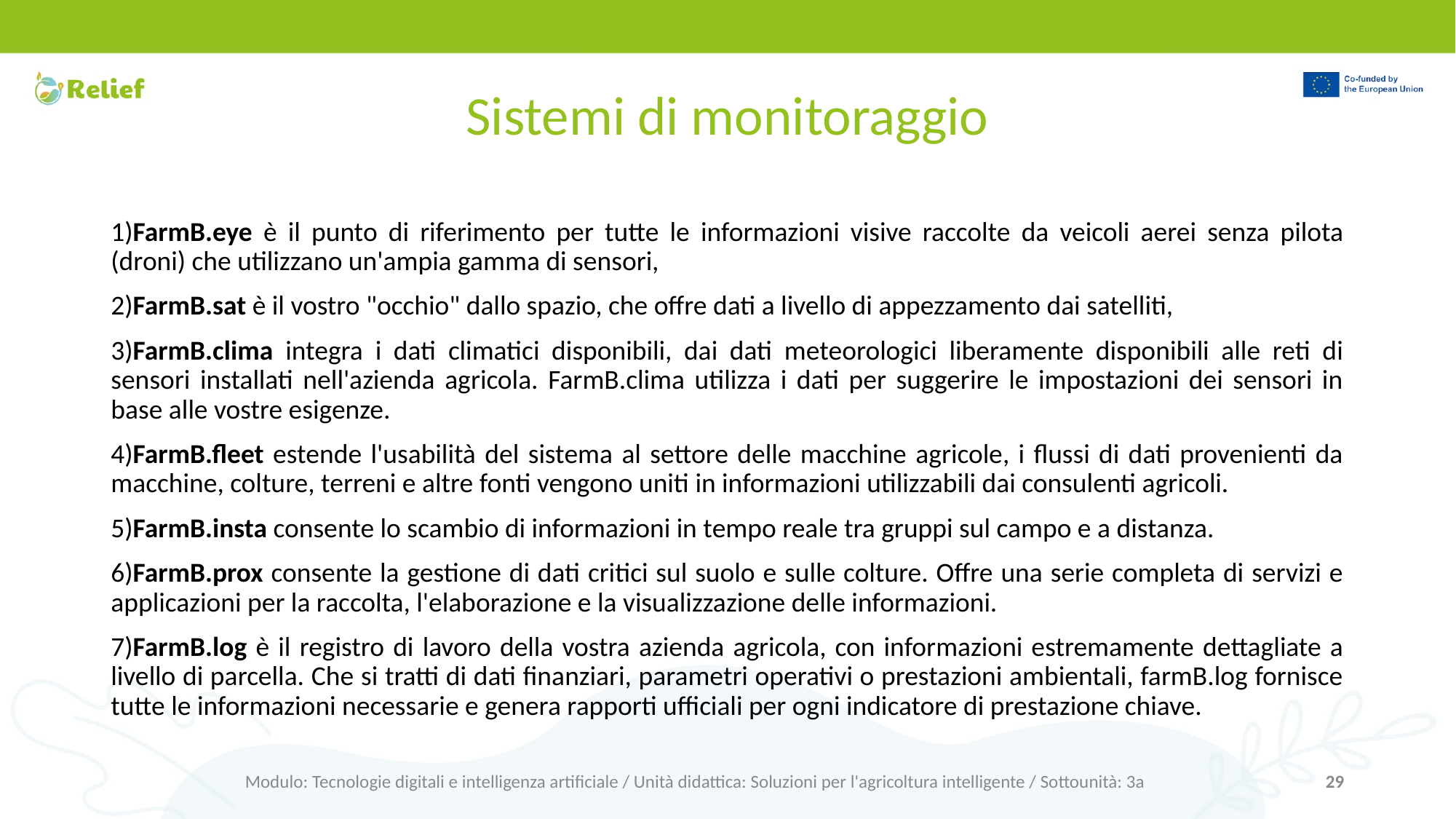

# Sistemi di monitoraggio
1)FarmB.eye è il punto di riferimento per tutte le informazioni visive raccolte da veicoli aerei senza pilota (droni) che utilizzano un'ampia gamma di sensori,
2)FarmB.sat è il vostro "occhio" dallo spazio, che offre dati a livello di appezzamento dai satelliti,
3)FarmB.clima integra i dati climatici disponibili, dai dati meteorologici liberamente disponibili alle reti di sensori installati nell'azienda agricola. FarmB.clima utilizza i dati per suggerire le impostazioni dei sensori in base alle vostre esigenze.
4)FarmB.fleet estende l'usabilità del sistema al settore delle macchine agricole, i flussi di dati provenienti da macchine, colture, terreni e altre fonti vengono uniti in informazioni utilizzabili dai consulenti agricoli.
5)FarmB.insta consente lo scambio di informazioni in tempo reale tra gruppi sul campo e a distanza.
6)FarmB.prox consente la gestione di dati critici sul suolo e sulle colture. Offre una serie completa di servizi e applicazioni per la raccolta, l'elaborazione e la visualizzazione delle informazioni.
7)FarmB.log è il registro di lavoro della vostra azienda agricola, con informazioni estremamente dettagliate a livello di parcella. Che si tratti di dati finanziari, parametri operativi o prestazioni ambientali, farmB.log fornisce tutte le informazioni necessarie e genera rapporti ufficiali per ogni indicatore di prestazione chiave.
Modulo: Tecnologie digitali e intelligenza artificiale / Unità didattica: Soluzioni per l'agricoltura intelligente / Sottounità: 3a
29